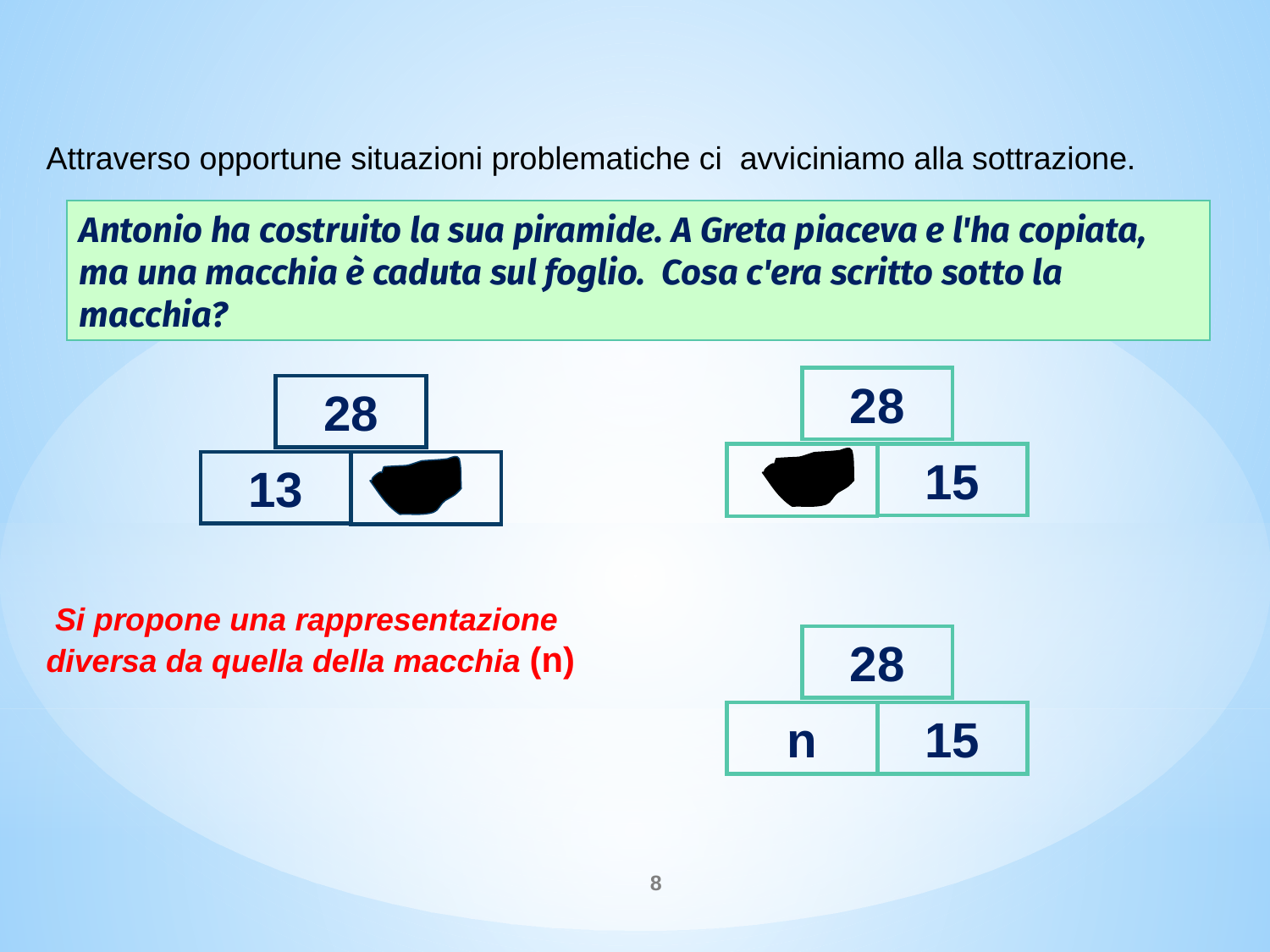

Attraverso opportune situazioni problematiche ci  avviciniamo alla sottrazione.
Antonio ha costruito la sua piramide. A Greta piaceva e l'ha copiata, ma una macchia è caduta sul foglio.  Cosa c'era scritto sotto la macchia?
28

15

28
13

 Si propone una rappresentazione diversa da quella della macchia (n)
28
n
15
8